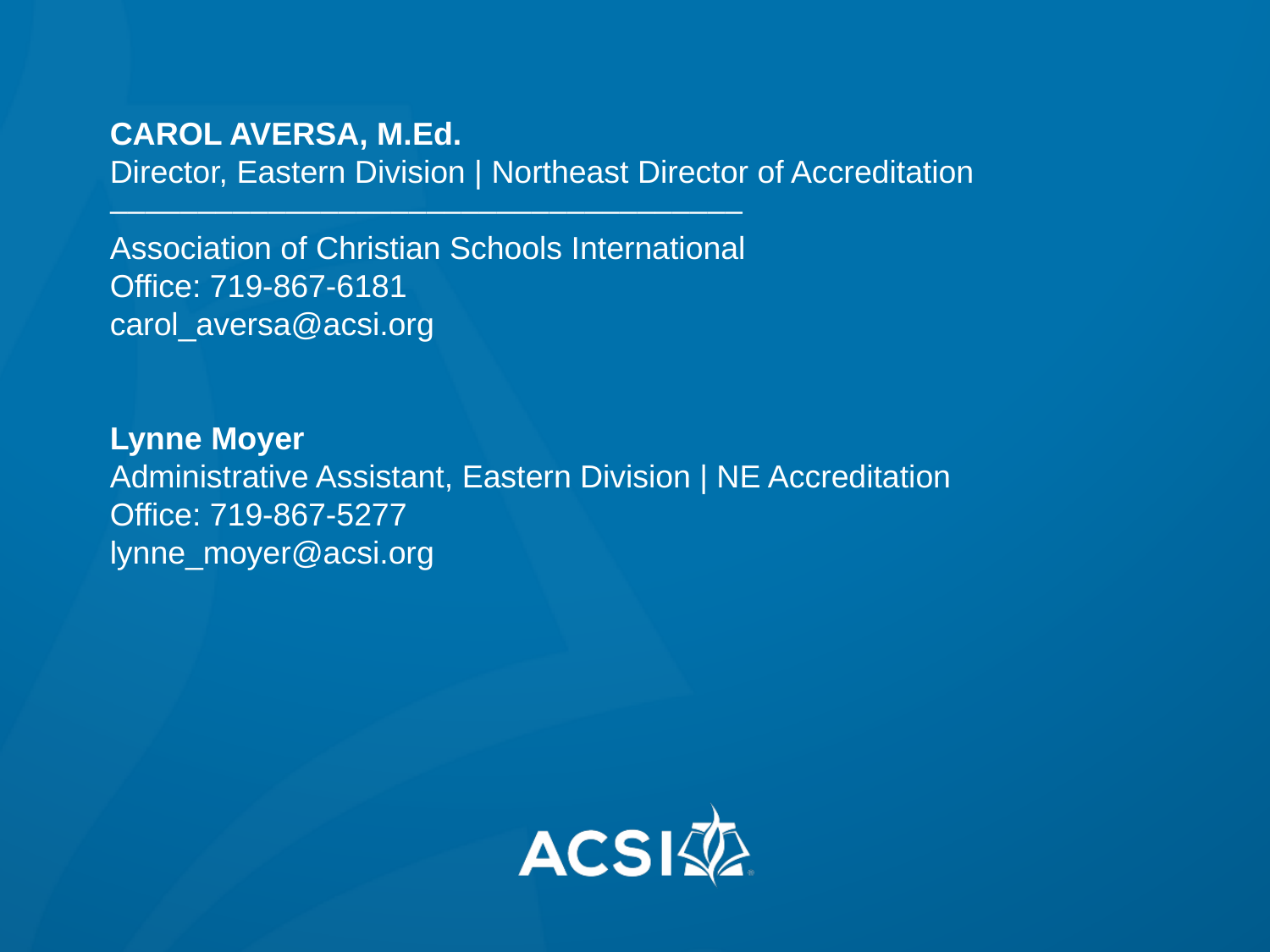

CAROL AVERSA, M.Ed.
Director, Eastern Division | Northeast Director of Accreditation
––––––––––––––––––––––––––––––––––––
Association of Christian Schools International
Office: 719-867-6181
carol_aversa@acsi.org

Lynne Moyer
Administrative Assistant, Eastern Division | NE Accreditation
Office: 719-867-5277
lynne_moyer@acsi.org